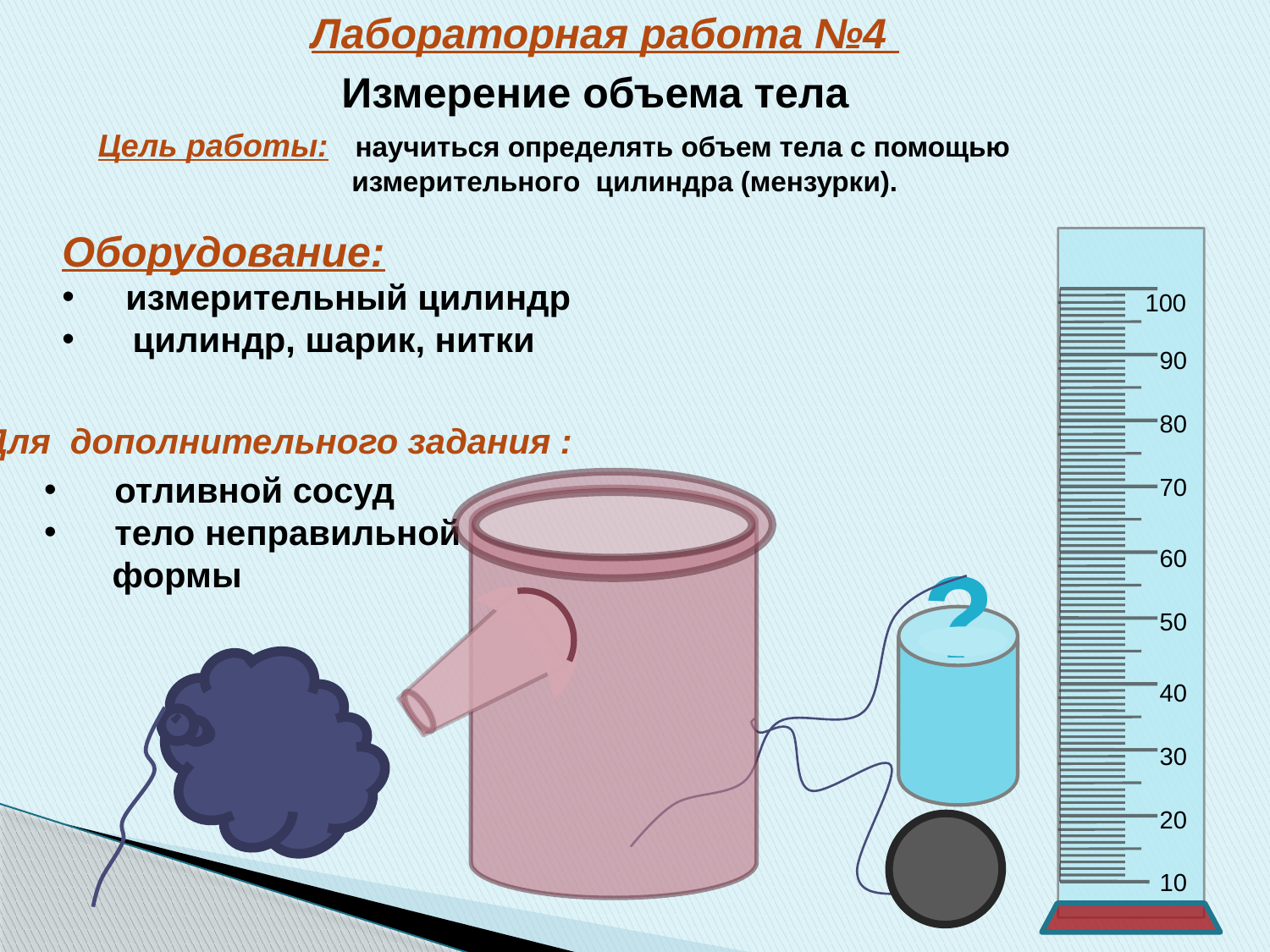

Лабораторная работа №4
Измерение объема тела
Цель работы:   научиться определять объем тела с помощью                   измерительного  цилиндра (мензурки).
Оборудование:
измерительный цилиндр
      цилиндр, шарик, нитки

100
90
80
70
60
50
40
30
20
10
 Для  дополнительного задания :

      отливной сосуд
      тело неправильной
       формы

?